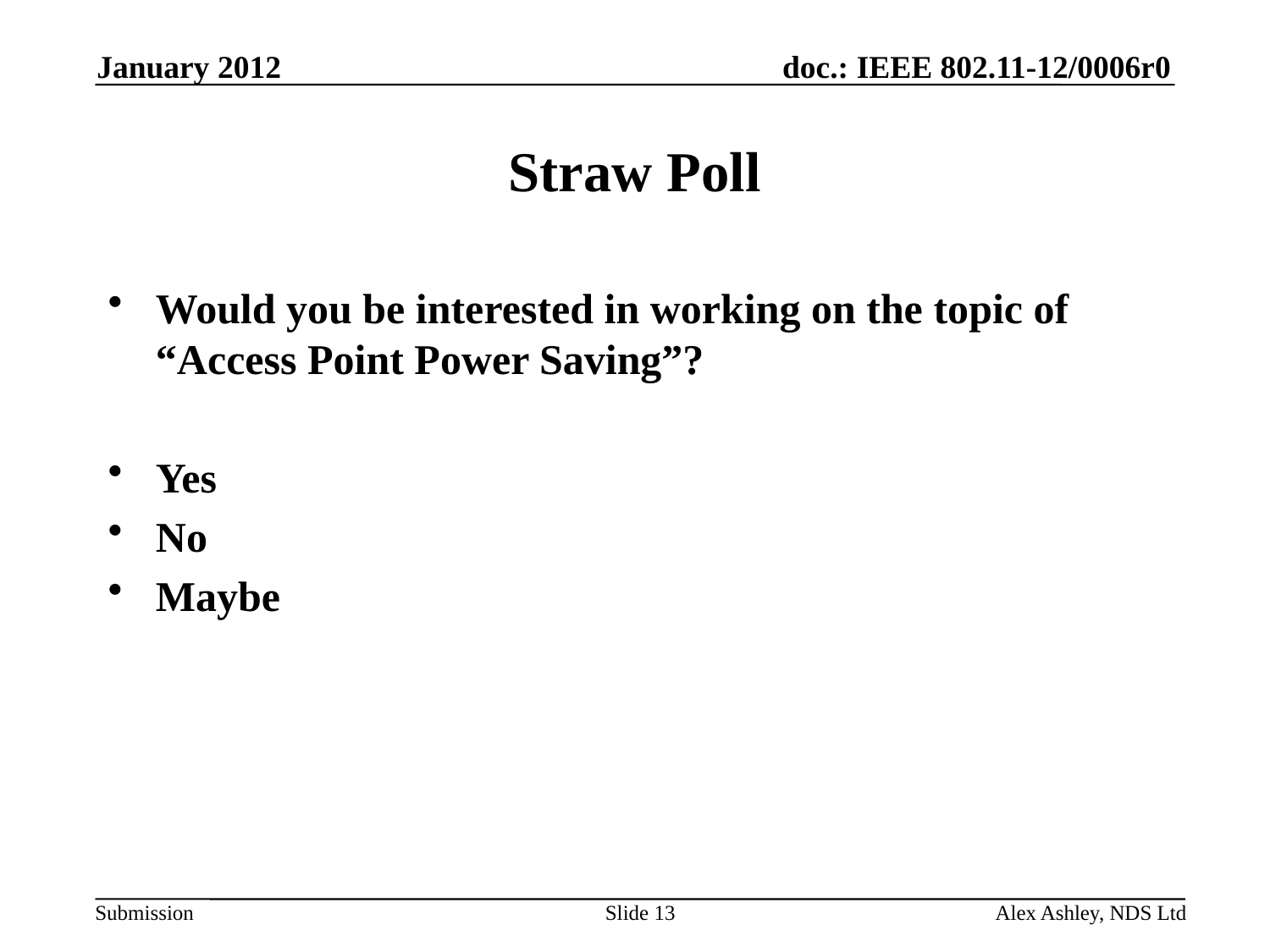

January 2012
# Straw Poll
Would you be interested in working on the topic of “Access Point Power Saving”?

Yes
No
Maybe

Slide 13
Alex Ashley, NDS Ltd